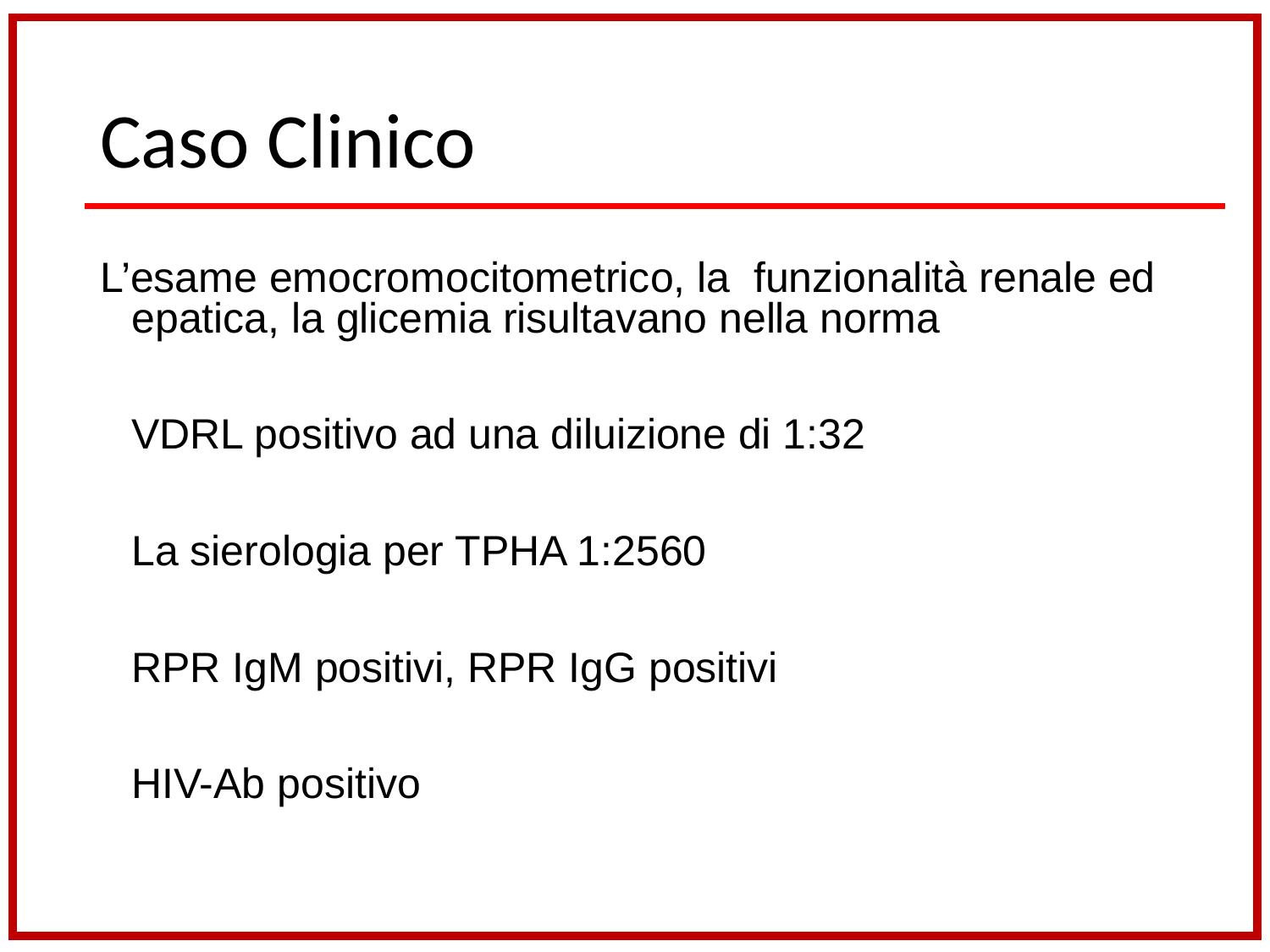

# Caso Clinico
L’esame emocromocitometrico, la  funzionalità renale ed epatica, la glicemia risultavano nella norma

	VDRL positivo ad una diluizione di 1:32

	La sierologia per TPHA 1:2560

	RPR IgM positivi, RPR IgG positivi

	HIV-Ab positivo